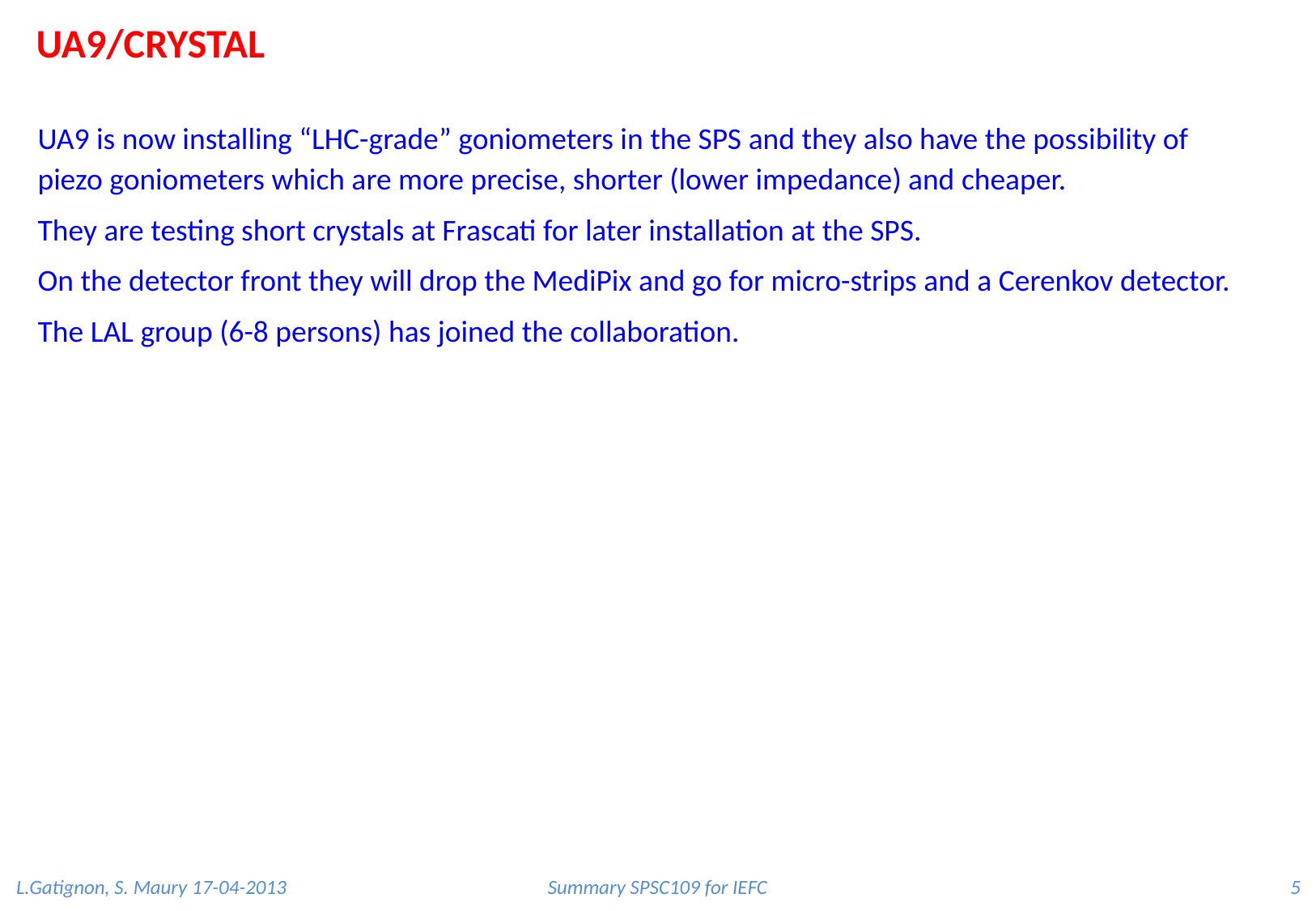

UA9/CRYSTAL
UA9 is now installing “LHC-grade” goniometers in the SPS and they also have the possibility of
piezo goniometers which are more precise, shorter (lower impedance) and cheaper.
They are testing short crystals at Frascati for later installation at the SPS.
On the detector front they will drop the MediPix and go for micro-strips and a Cerenkov detector.
The LAL group (6-8 persons) has joined the collaboration.
L.Gatignon, S. Maury 17-04-2013
Summary SPSC109 for IEFC
5